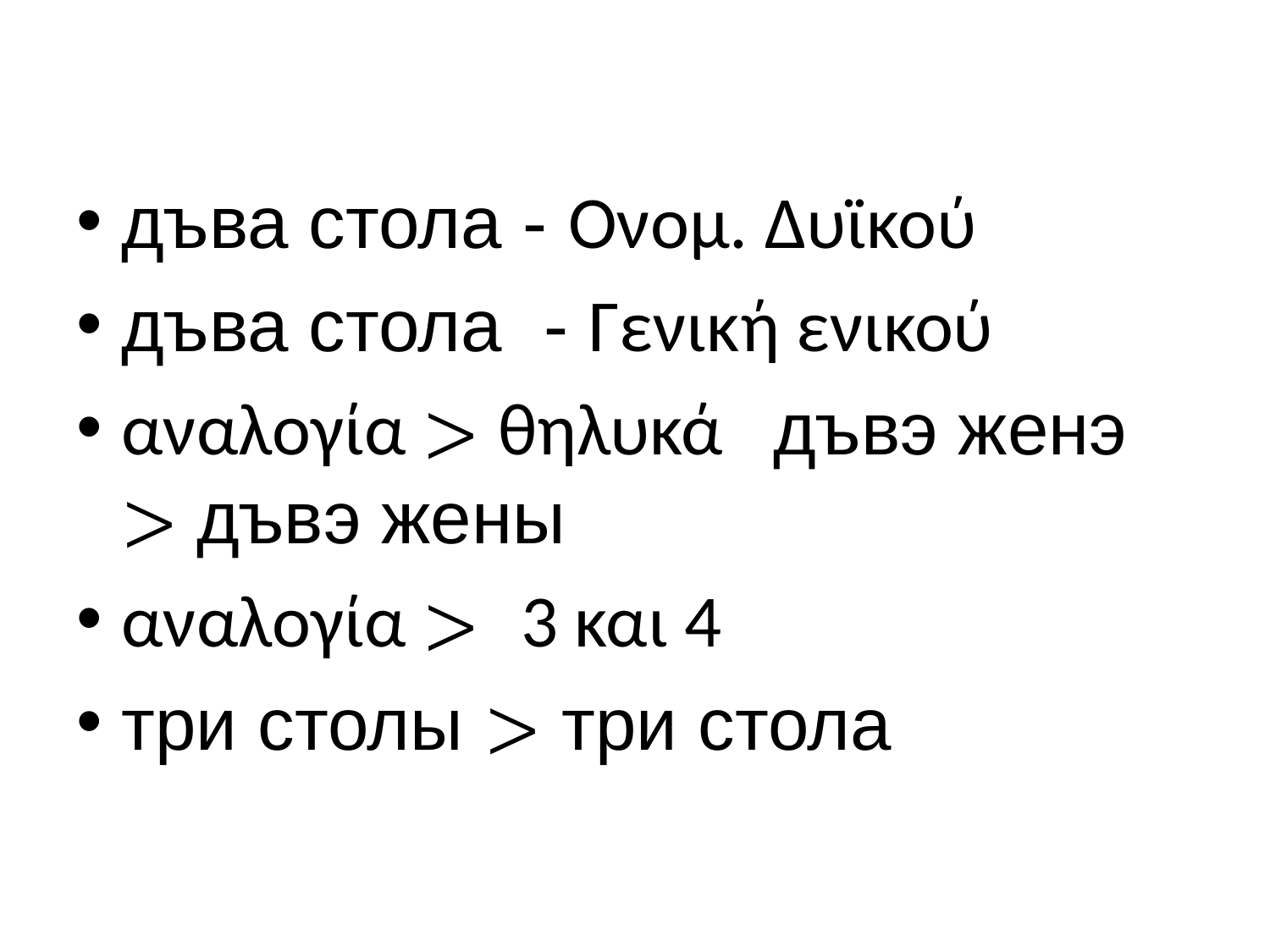

#
дъва стола - Ονομ. Δυϊκού
дъва стола  - Γενική ενικού
αναλογία > θηλυκά   дъвэ женэ > дъвэ жены
αναλογία >  3 και 4
три столы > три стола